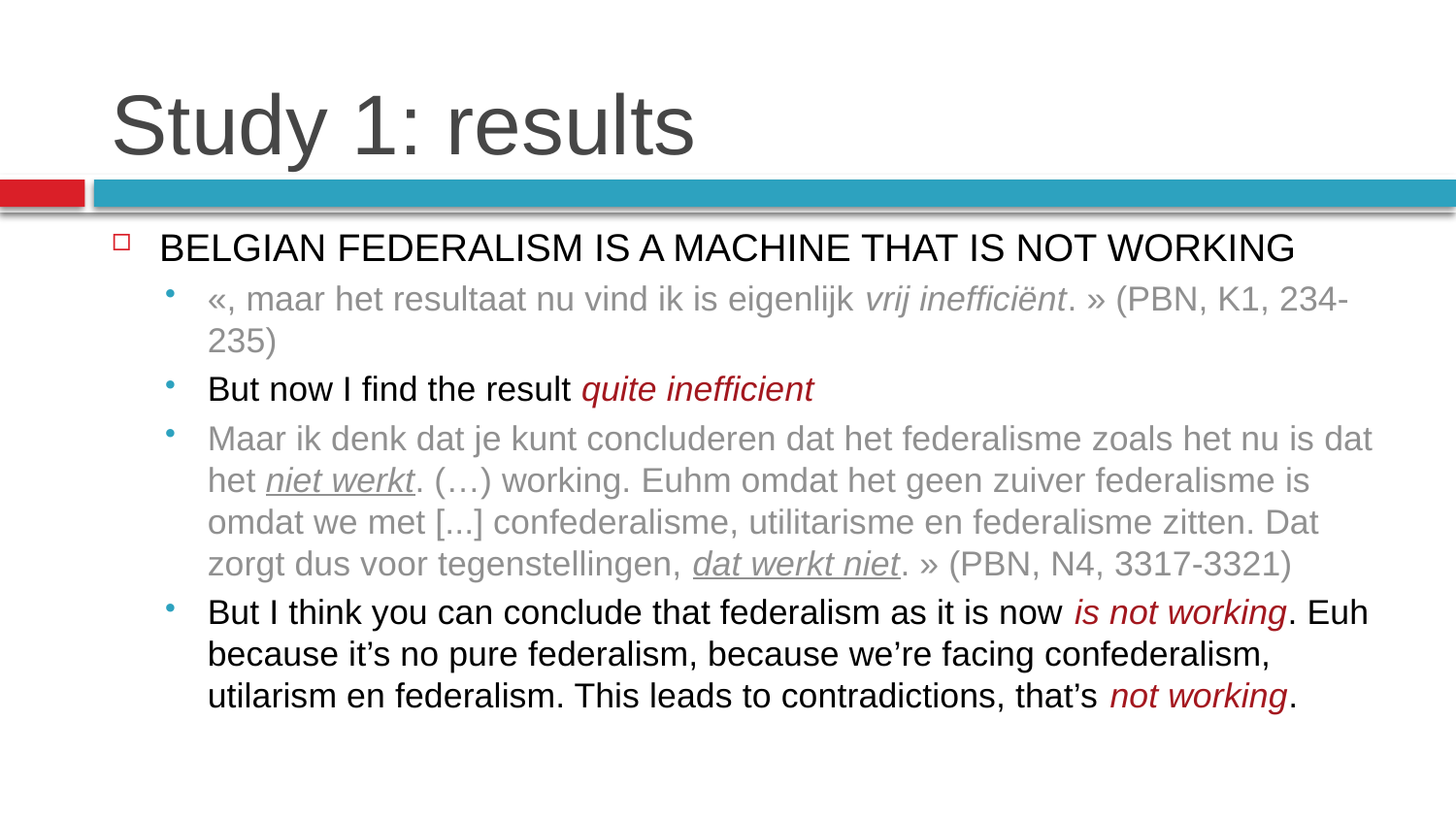

# Study 1: results
Belgian federalism is a machine that is not working
«, maar het resultaat nu vind ik is eigenlijk vrij inefficiënt. » (PBN, K1, 234-235)
But now I find the result quite inefficient
Maar ik denk dat je kunt concluderen dat het federalisme zoals het nu is dat het niet werkt. (…) working. Euhm omdat het geen zuiver federalisme is omdat we met [...] confederalisme, utilitarisme en federalisme zitten. Dat zorgt dus voor tegenstellingen, dat werkt niet. » (PBN, N4, 3317-3321)
But I think you can conclude that federalism as it is now is not working. Euh because it’s no pure federalism, because we’re facing confederalism, utilarism en federalism. This leads to contradictions, that’s not working.